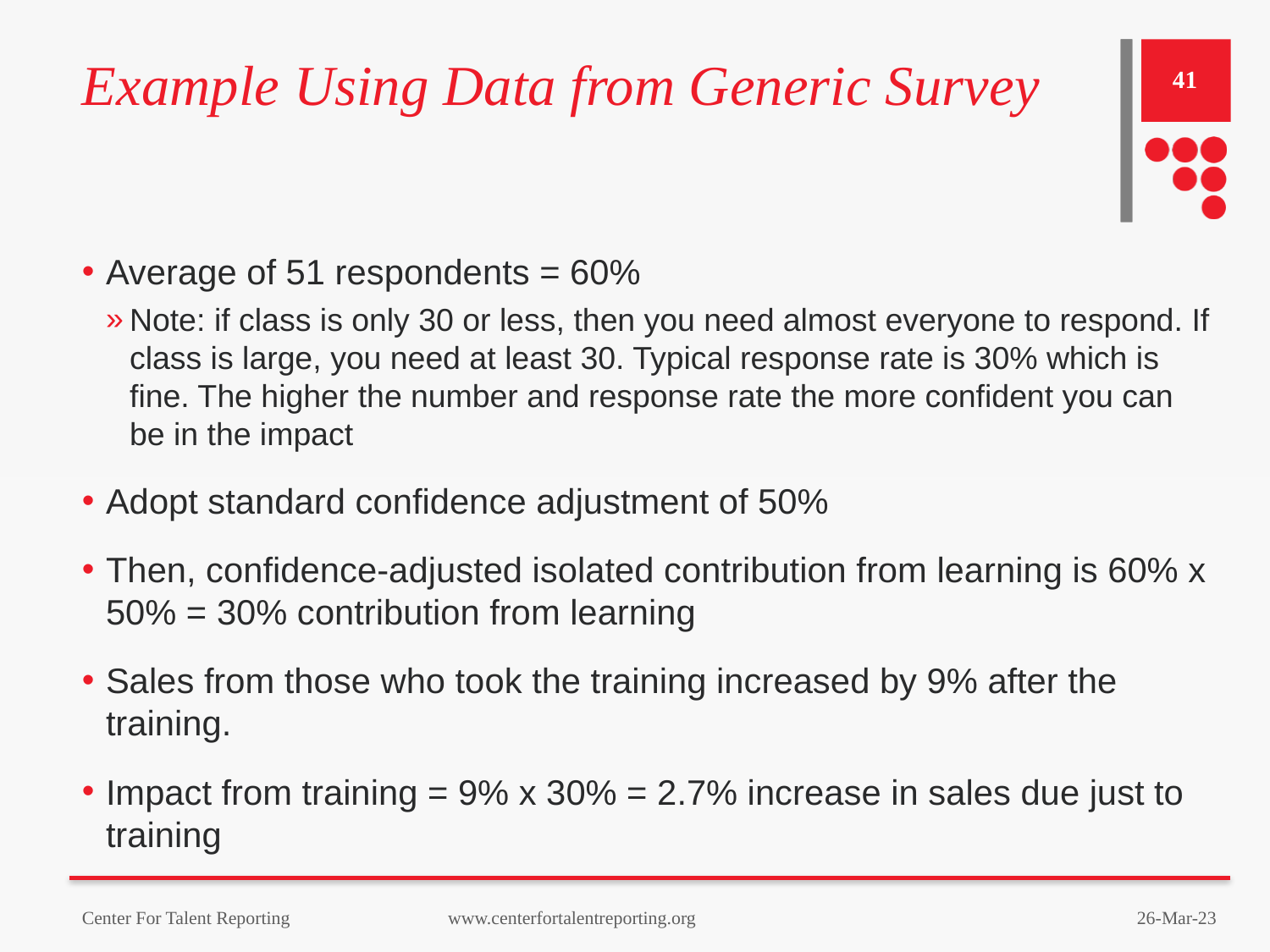

# Example Using Data from Generic Survey
41
Average of 51 respondents = 60%
Note: if class is only 30 or less, then you need almost everyone to respond. If class is large, you need at least 30. Typical response rate is 30% which is fine. The higher the number and response rate the more confident you can be in the impact
Adopt standard confidence adjustment of 50%
Then, confidence-adjusted isolated contribution from learning is 60% x 50% = 30% contribution from learning
Sales from those who took the training increased by 9% after the training.
Impact from training = 9% x 30% = 2.7% increase in sales due just to training
Center For Talent Reporting                                  www.centerfortalentreporting.org
26-Mar-23